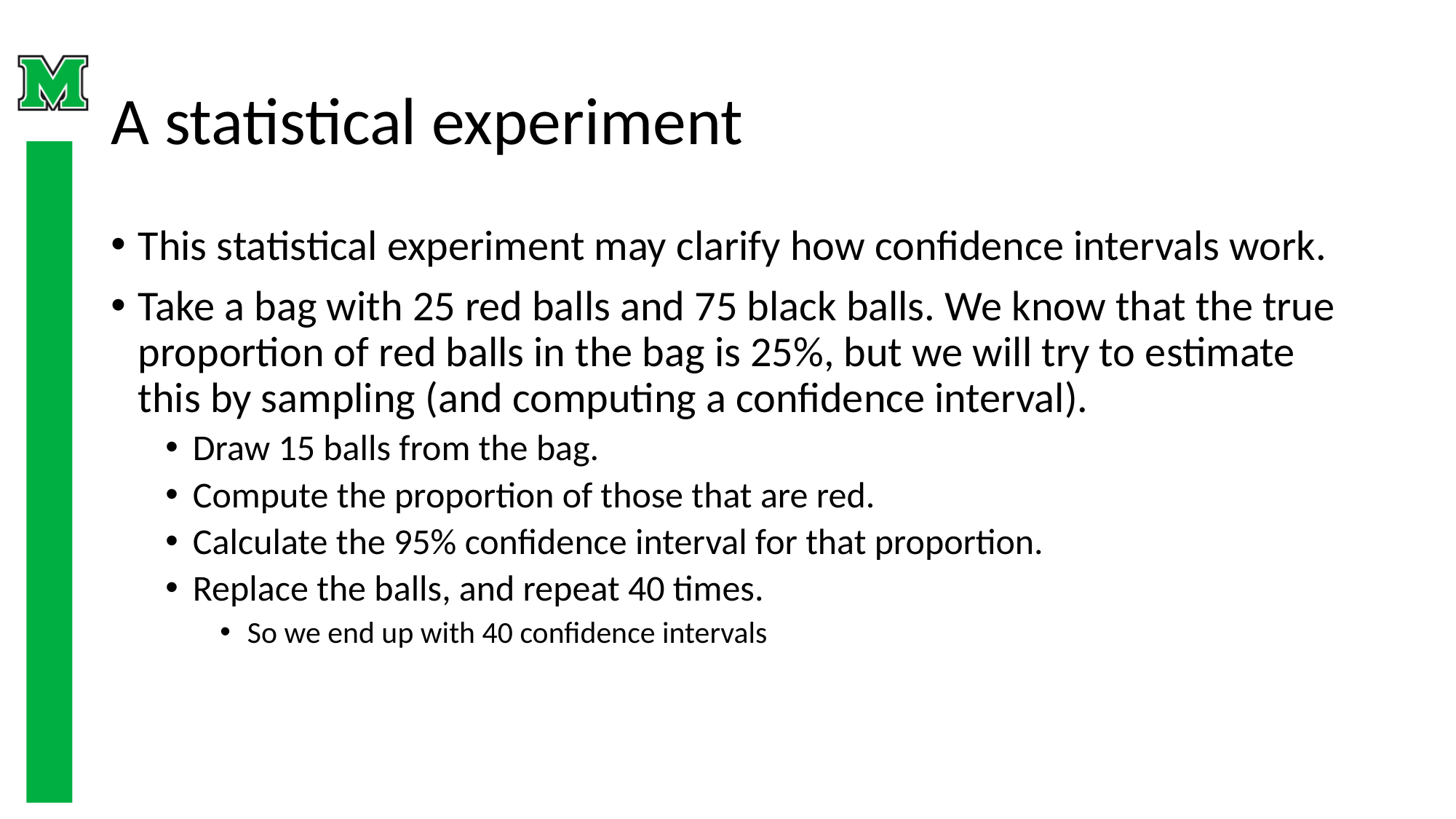

# A statistical experiment
This statistical experiment may clarify how confidence intervals work.
Take a bag with 25 red balls and 75 black balls. We know that the true proportion of red balls in the bag is 25%, but we will try to estimate this by sampling (and computing a confidence interval).
Draw 15 balls from the bag.
Compute the proportion of those that are red.
Calculate the 95% confidence interval for that proportion.
Replace the balls, and repeat 40 times.
So we end up with 40 confidence intervals